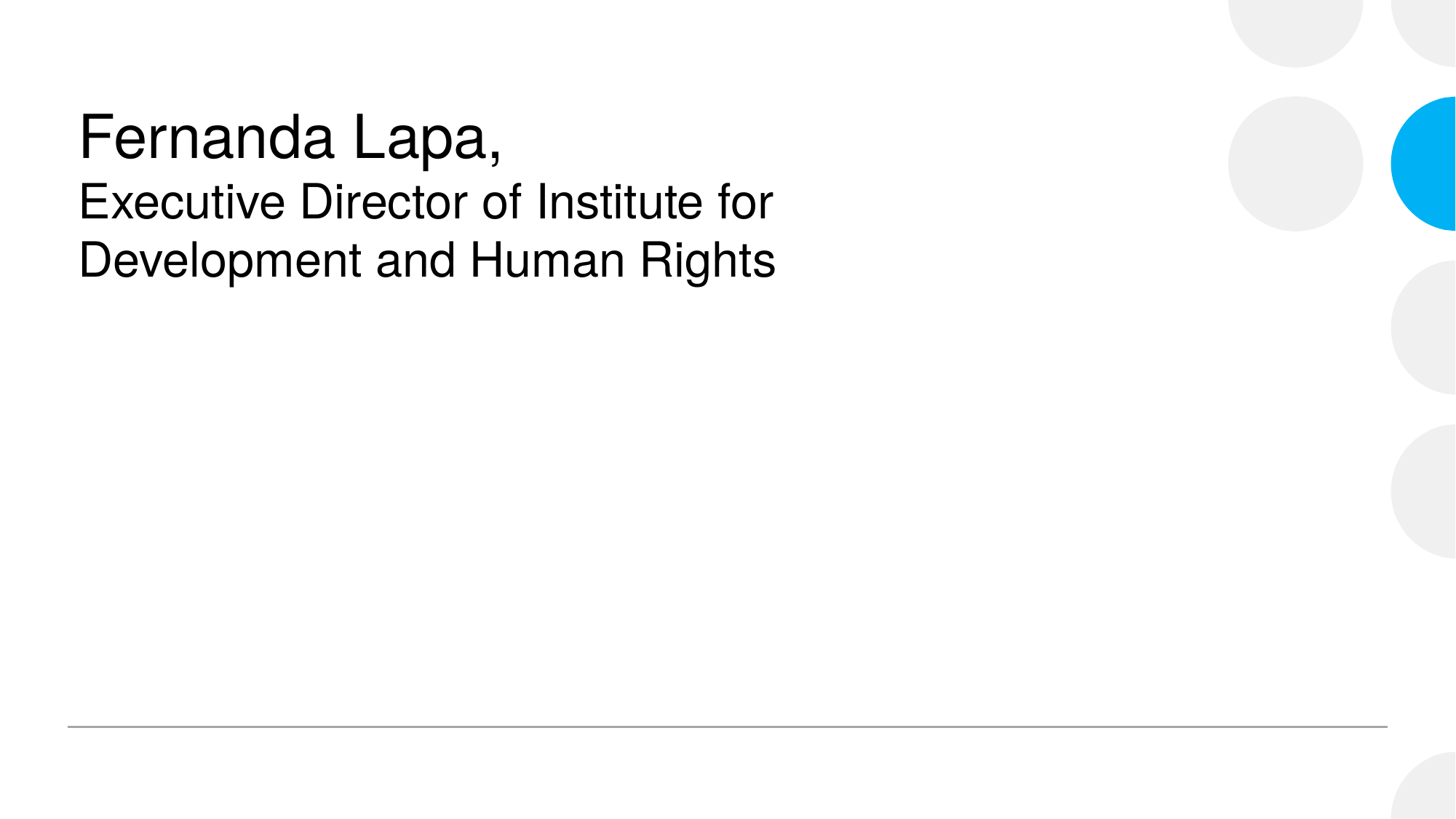

# Fernanda Lapa, Executive Director of Institute for Development and Human Rights